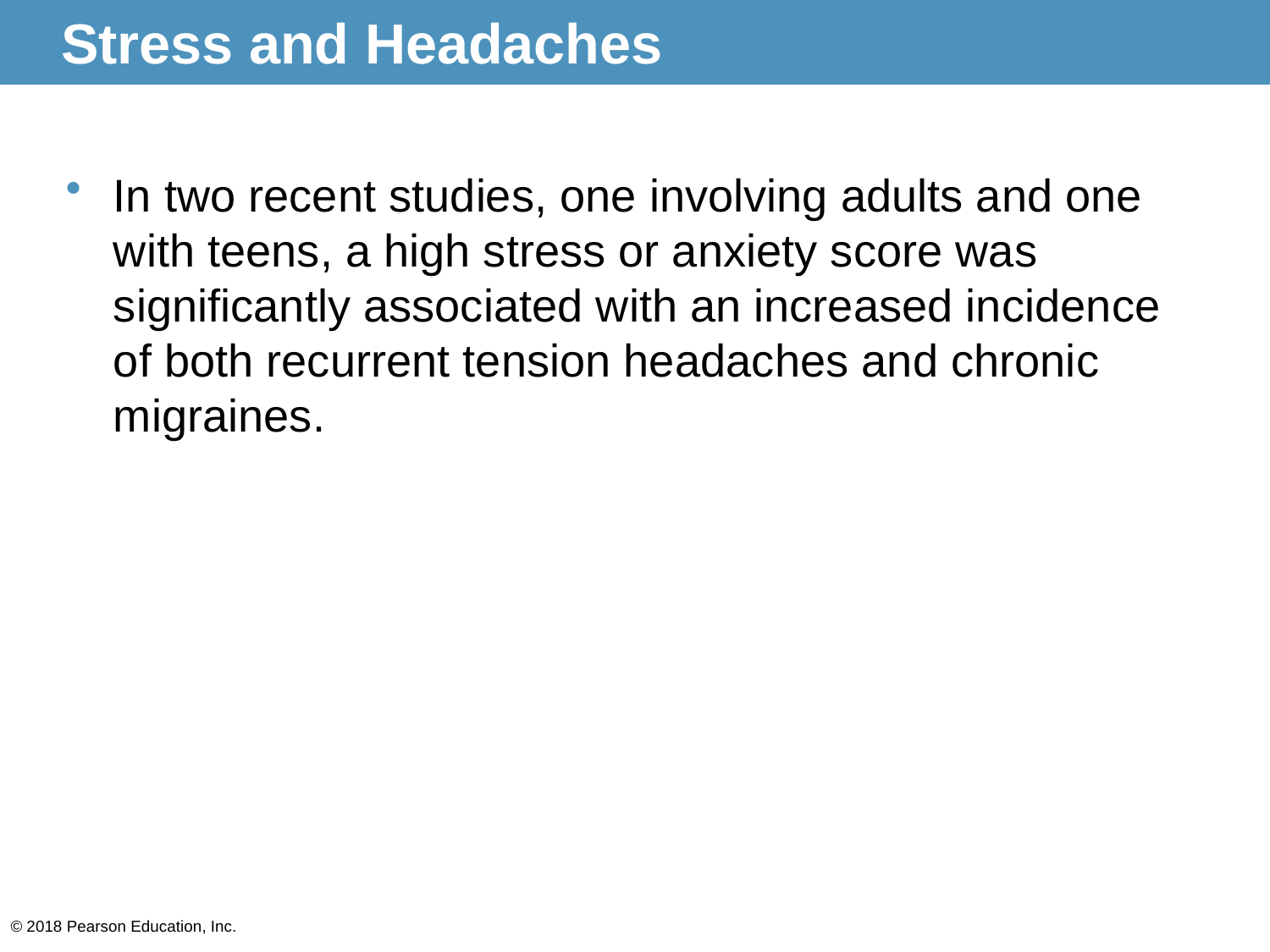

# Stress and Headaches
In two recent studies, one involving adults and one with teens, a high stress or anxiety score was significantly associated with an increased incidence of both recurrent tension headaches and chronic migraines.